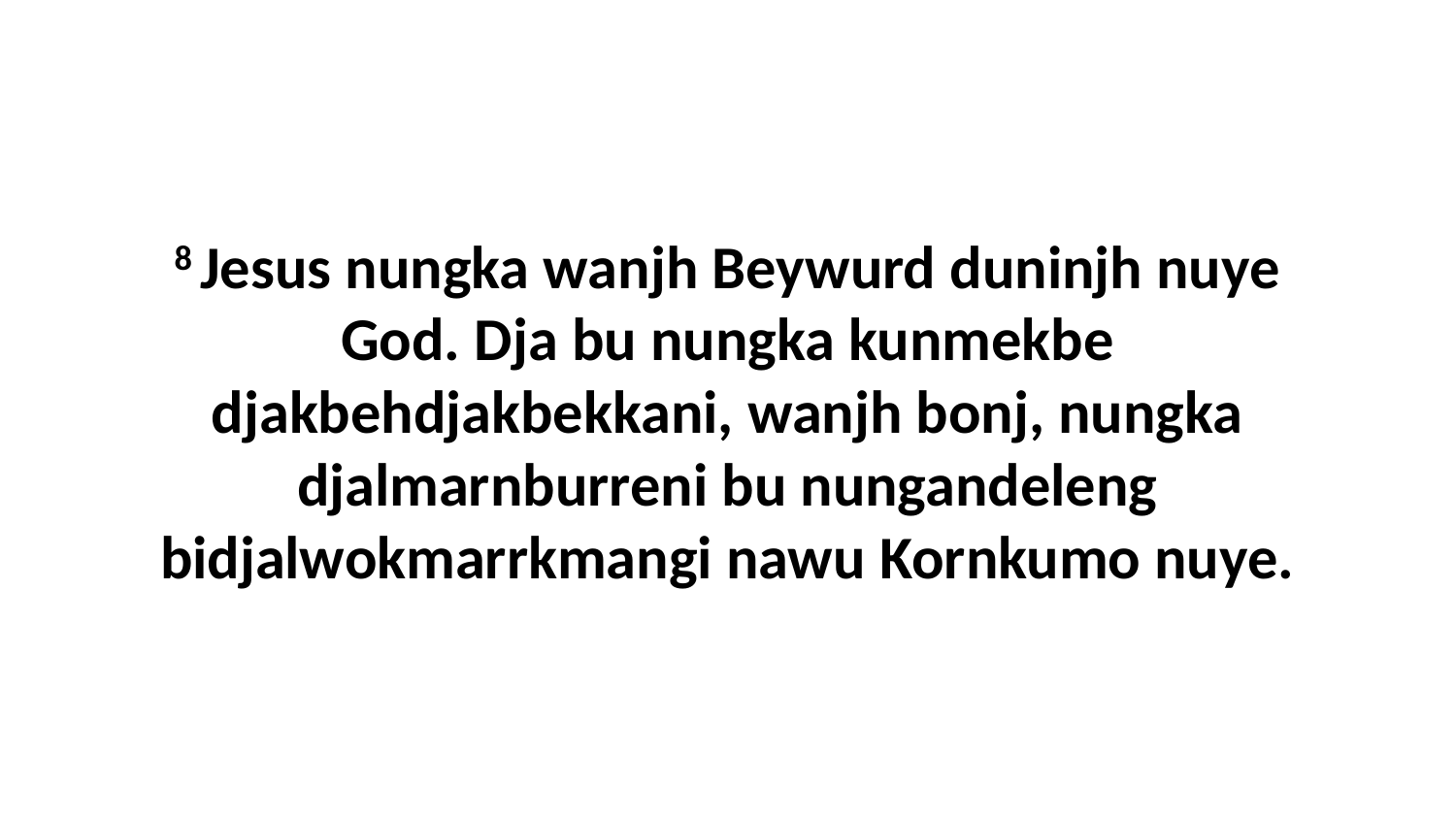

8 Jesus nungka wanjh Beywurd duninjh nuye God. Dja bu nungka kunmekbe djakbehdjakbekkani, wanjh bonj, nungka djalmarnburreni bu nungandeleng bidjalwokmarrkmangi nawu Kornkumo nuye.